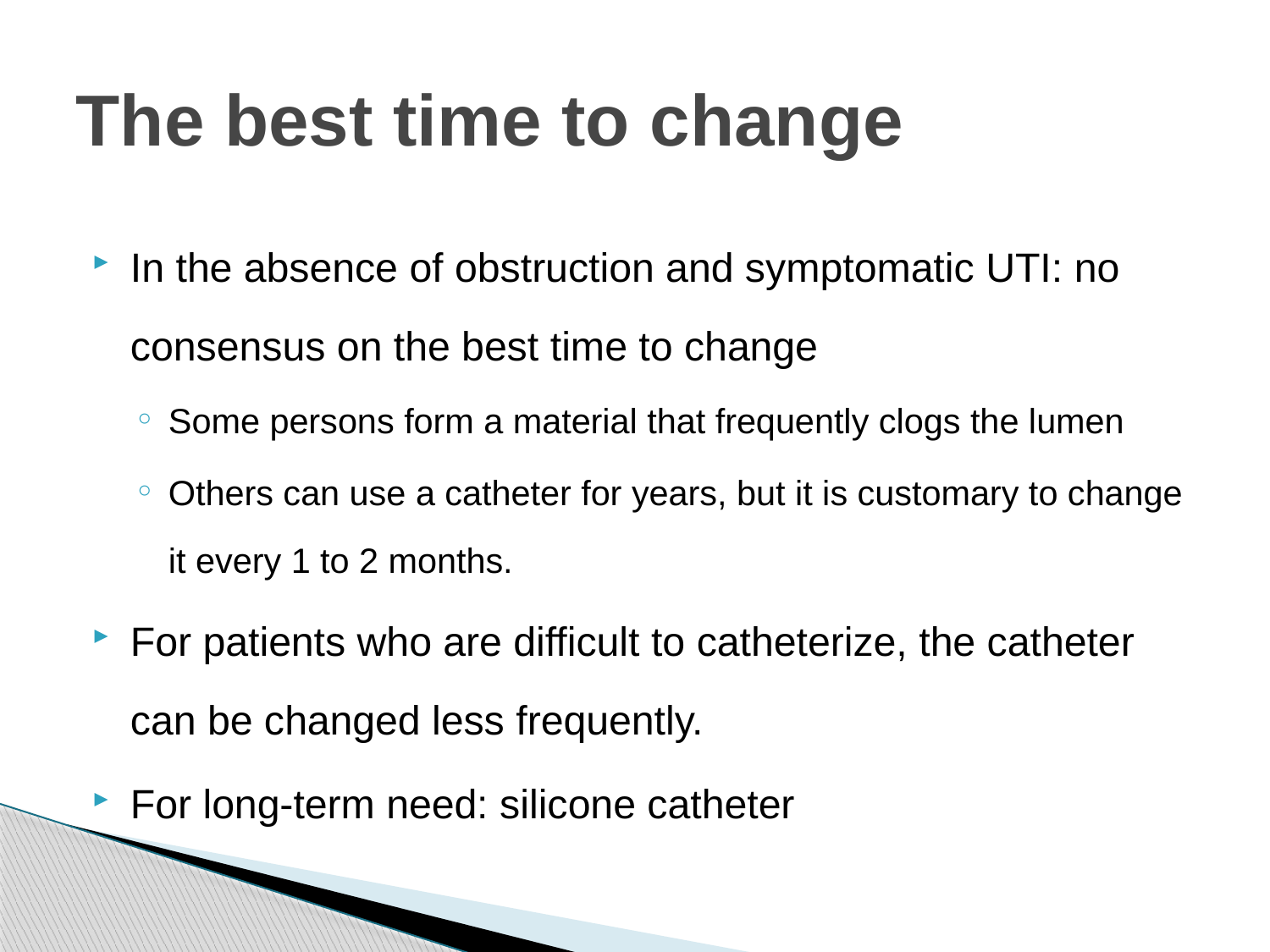

# The best time to change
In the absence of obstruction and symptomatic UTI: no consensus on the best time to change
Some persons form a material that frequently clogs the lumen
Others can use a catheter for years, but it is customary to change it every 1 to 2 months.
For patients who are difficult to catheterize, the catheter can be changed less frequently.
For long-term need: silicone catheter